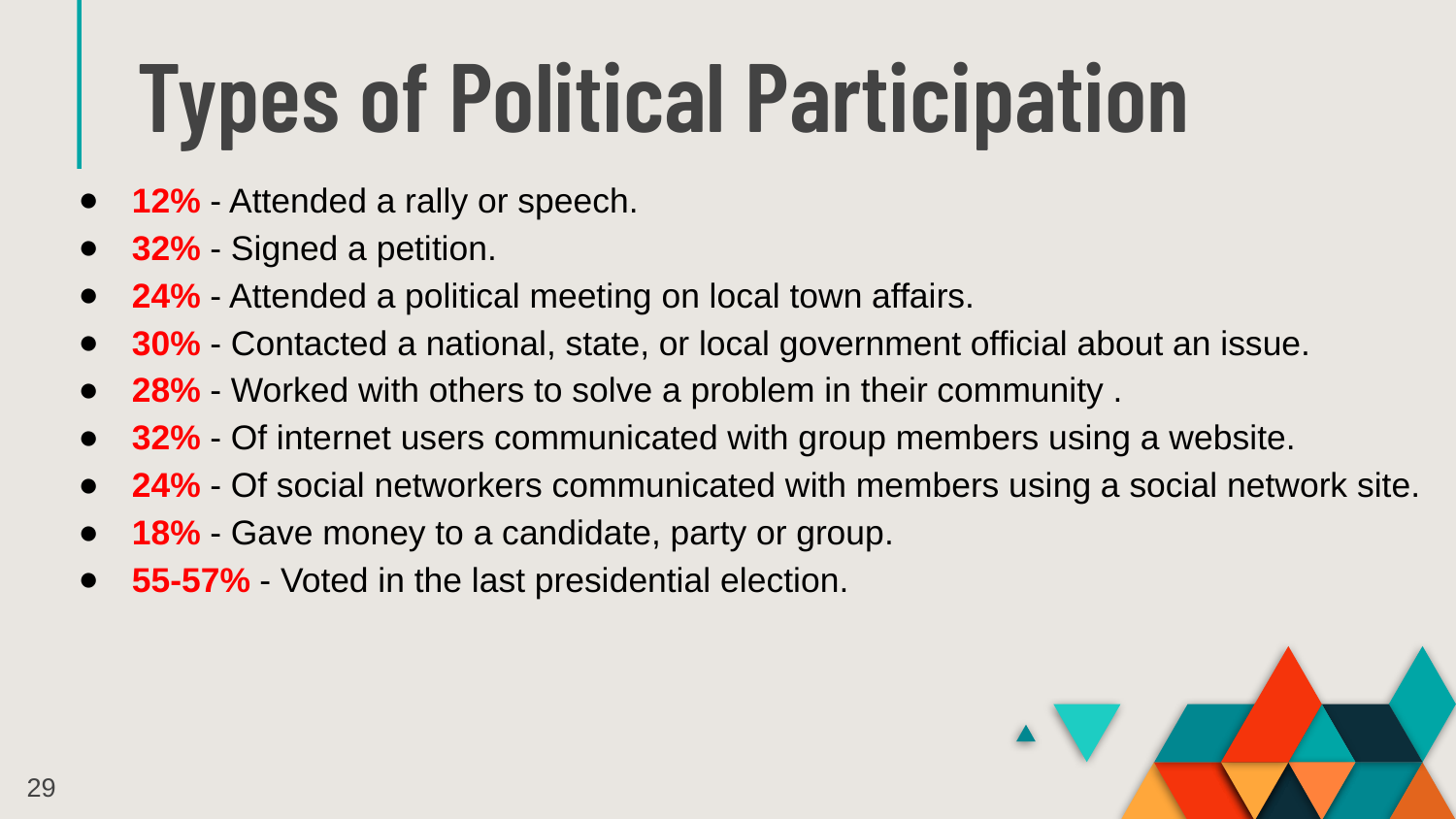

# Types of Political Participation
12% - Attended a rally or speech.
32% - Signed a petition.
24% - Attended a political meeting on local town affairs.
30% - Contacted a national, state, or local government official about an issue.
28% - Worked with others to solve a problem in their community .
32% - Of internet users communicated with group members using a website.
24% - Of social networkers communicated with members using a social network site.
18% - Gave money to a candidate, party or group.
55-57% - Voted in the last presidential election.
29